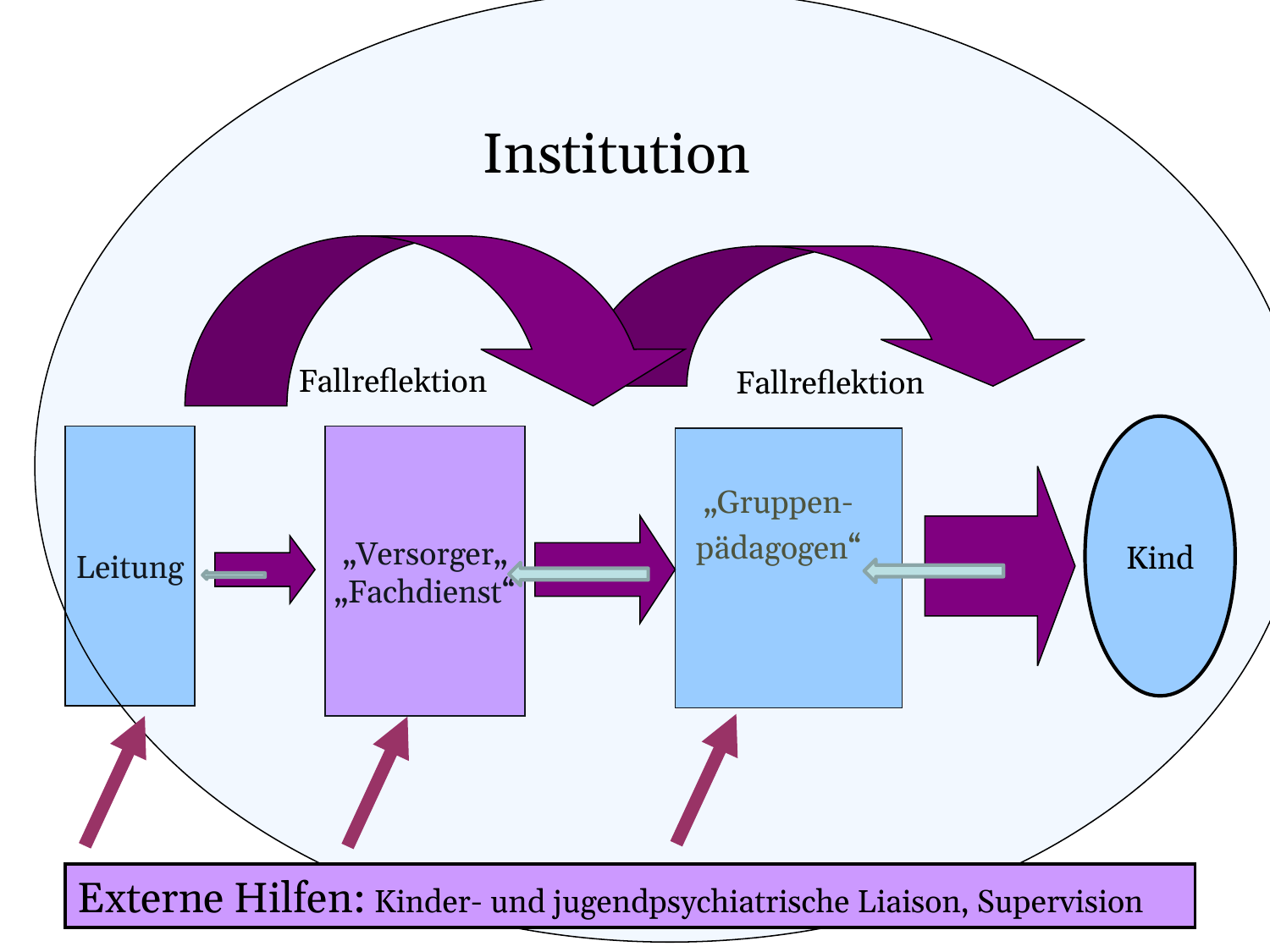

Institution

 Fallreflektion
Fallreflektion
Kind
Leitung
„Versorger„
„Fachdienst“

„Gruppen-
pädagogen“

Externe Hilfen: Kinder- und jugendpsychiatrische Liaison, Supervision